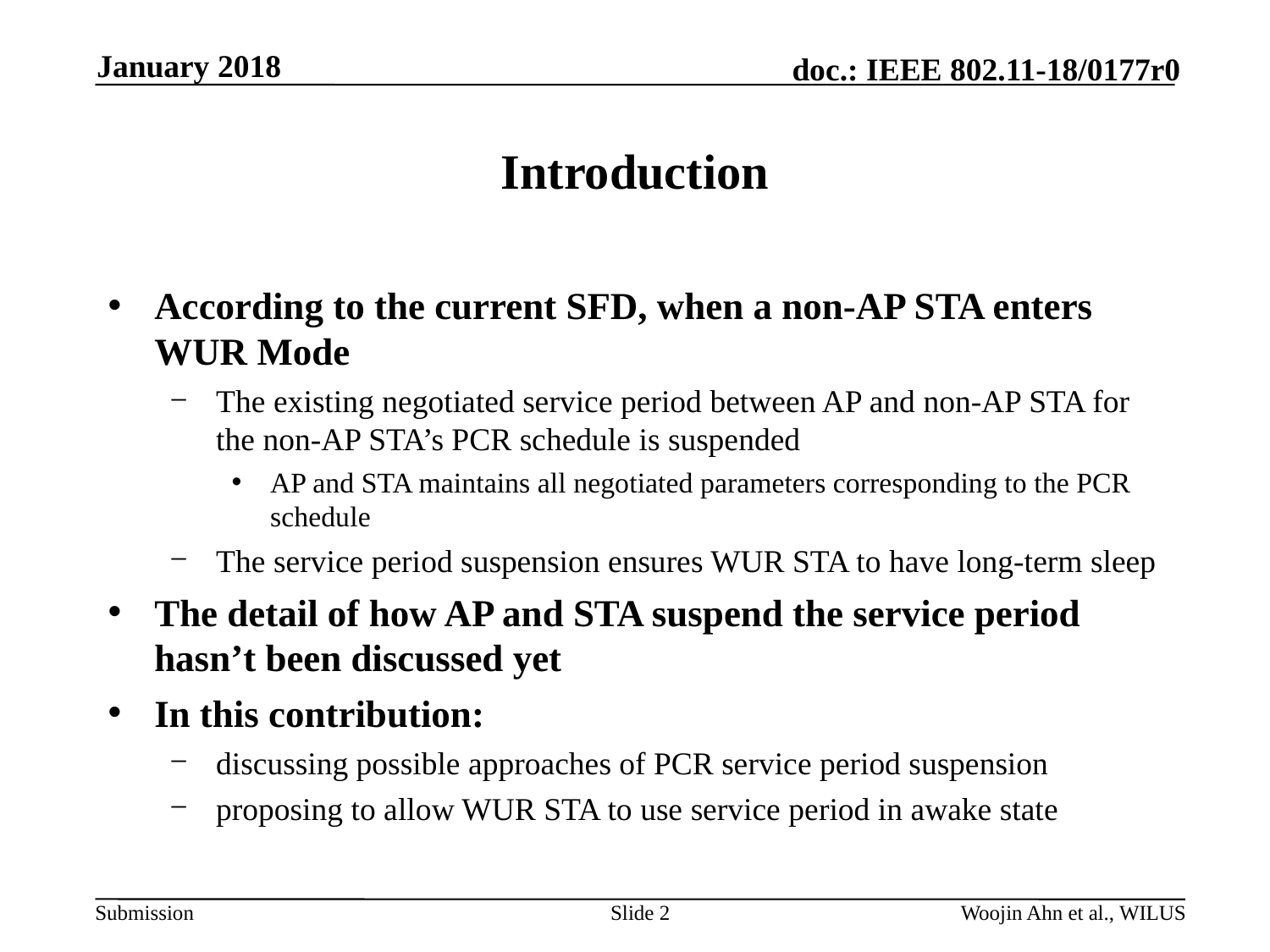

January 2018
# Introduction
According to the current SFD, when a non-AP STA enters WUR Mode
The existing negotiated service period between AP and non-AP STA for the non-AP STA’s PCR schedule is suspended
AP and STA maintains all negotiated parameters corresponding to the PCR schedule
The service period suspension ensures WUR STA to have long-term sleep
The detail of how AP and STA suspend the service period hasn’t been discussed yet
In this contribution:
discussing possible approaches of PCR service period suspension
proposing to allow WUR STA to use service period in awake state
Slide 2
Woojin Ahn et al., WILUS